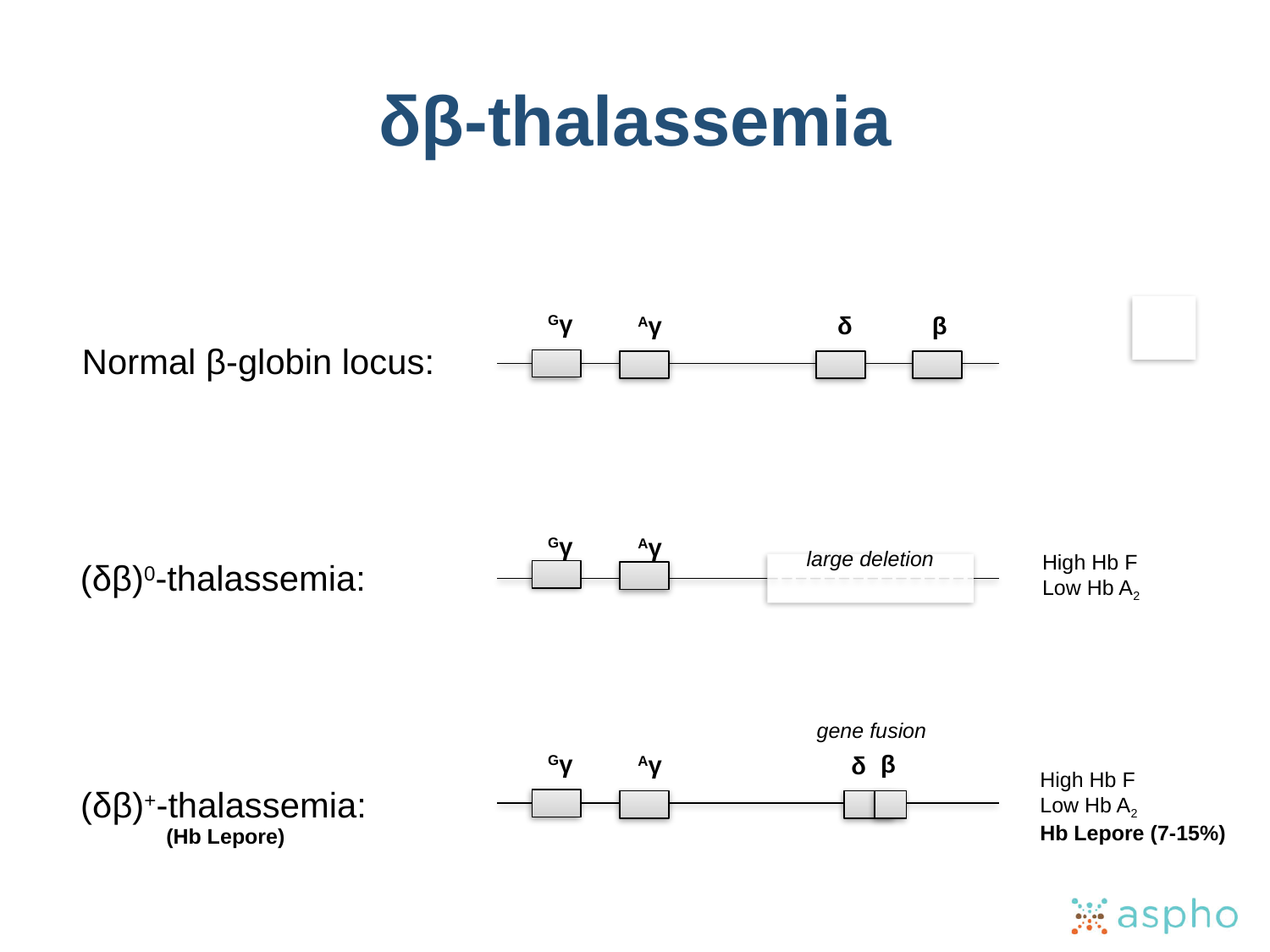

# δβ-thalassemia

Gγ
Aγ
δ
β

Normal β-globin locus:

Gγ
Aγ
large deletion
High Hb F
Low Hb A2
(δβ)0-thalassemia:

gene fusion

Gγ
β
Aγ
δ
High Hb F
Low Hb A2
Hb Lepore (7-15%)
(δβ)+-thalassemia:

(Hb Lepore)